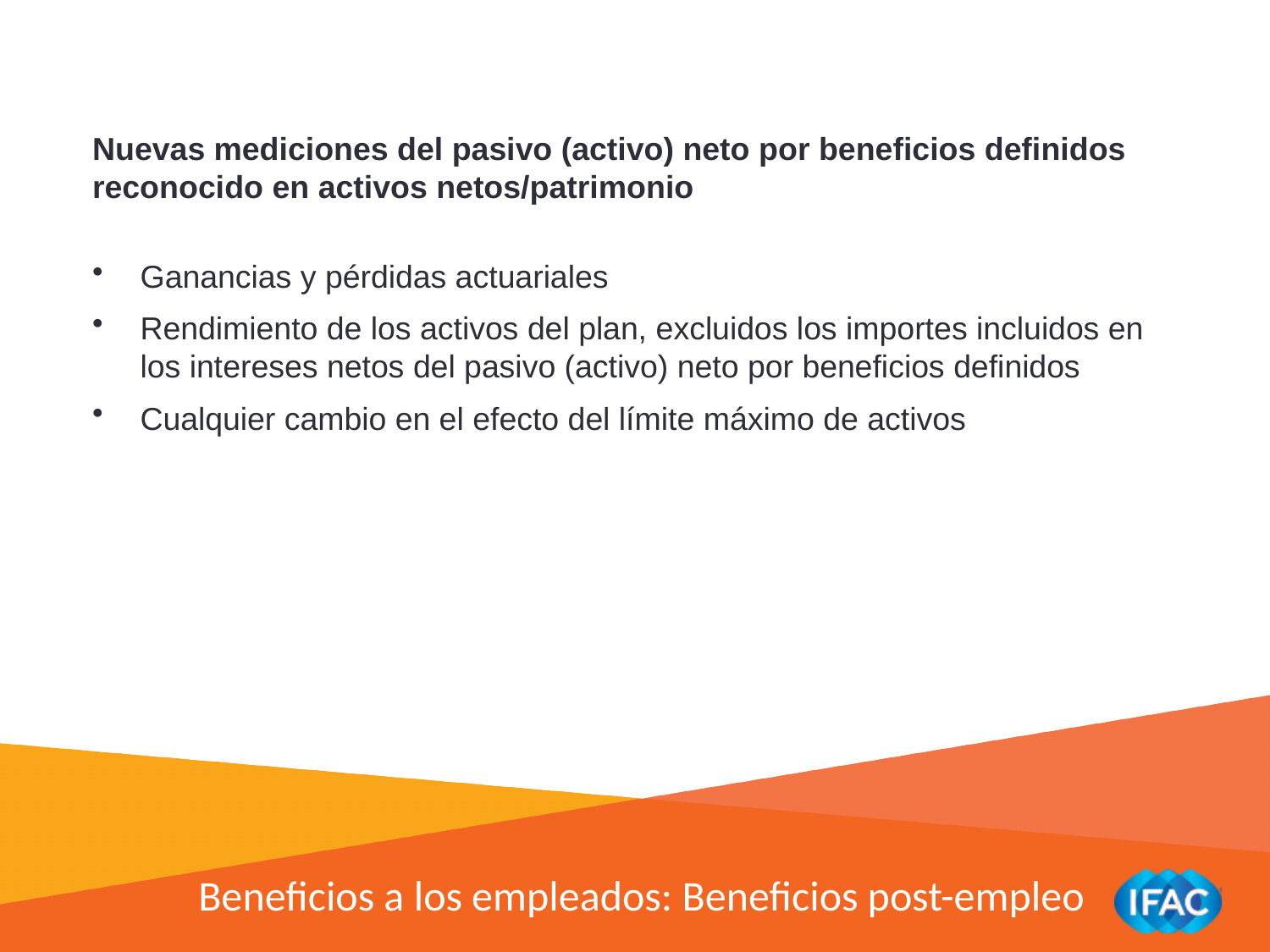

Nuevas mediciones del pasivo (activo) neto por beneficios definidos reconocido en activos netos/patrimonio

Ganancias y pérdidas actuariales
Rendimiento de los activos del plan, excluidos los importes incluidos en los intereses netos del pasivo (activo) neto por beneficios definidos
Cualquier cambio en el efecto del límite máximo de activos

Beneficios a los empleados: Beneficios post-empleo